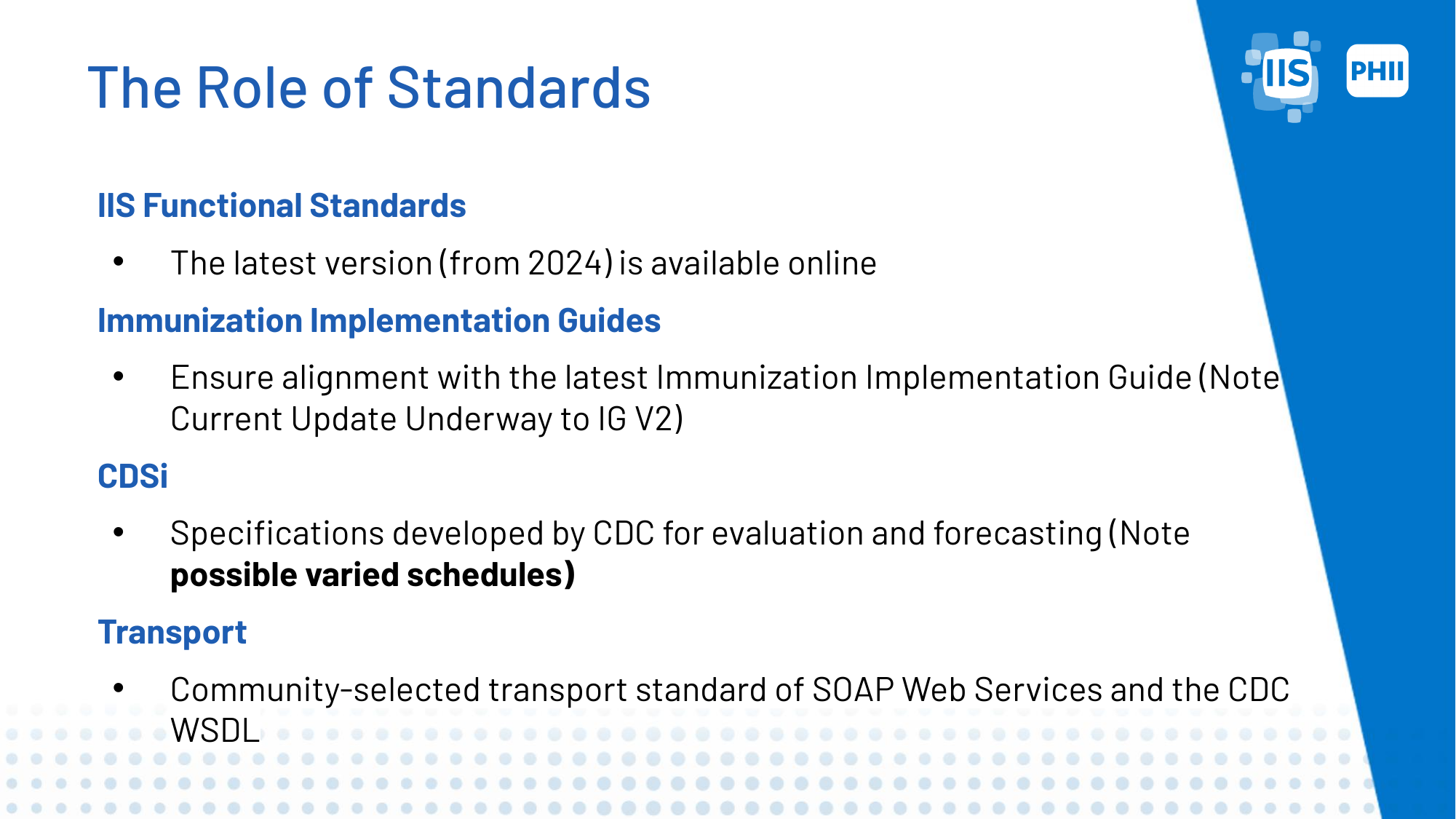

# The Role of Standards
IIS Functional Standards
The latest version (from 2024) is available online
Immunization Implementation Guides
Ensure alignment with the latest Immunization Implementation Guide (Note Current Update Underway to IG V2)
CDSi
Specifications developed by CDC for evaluation and forecasting (Note possible varied schedules)
Transport
Community-selected transport standard of SOAP Web Services and the CDC WSDL